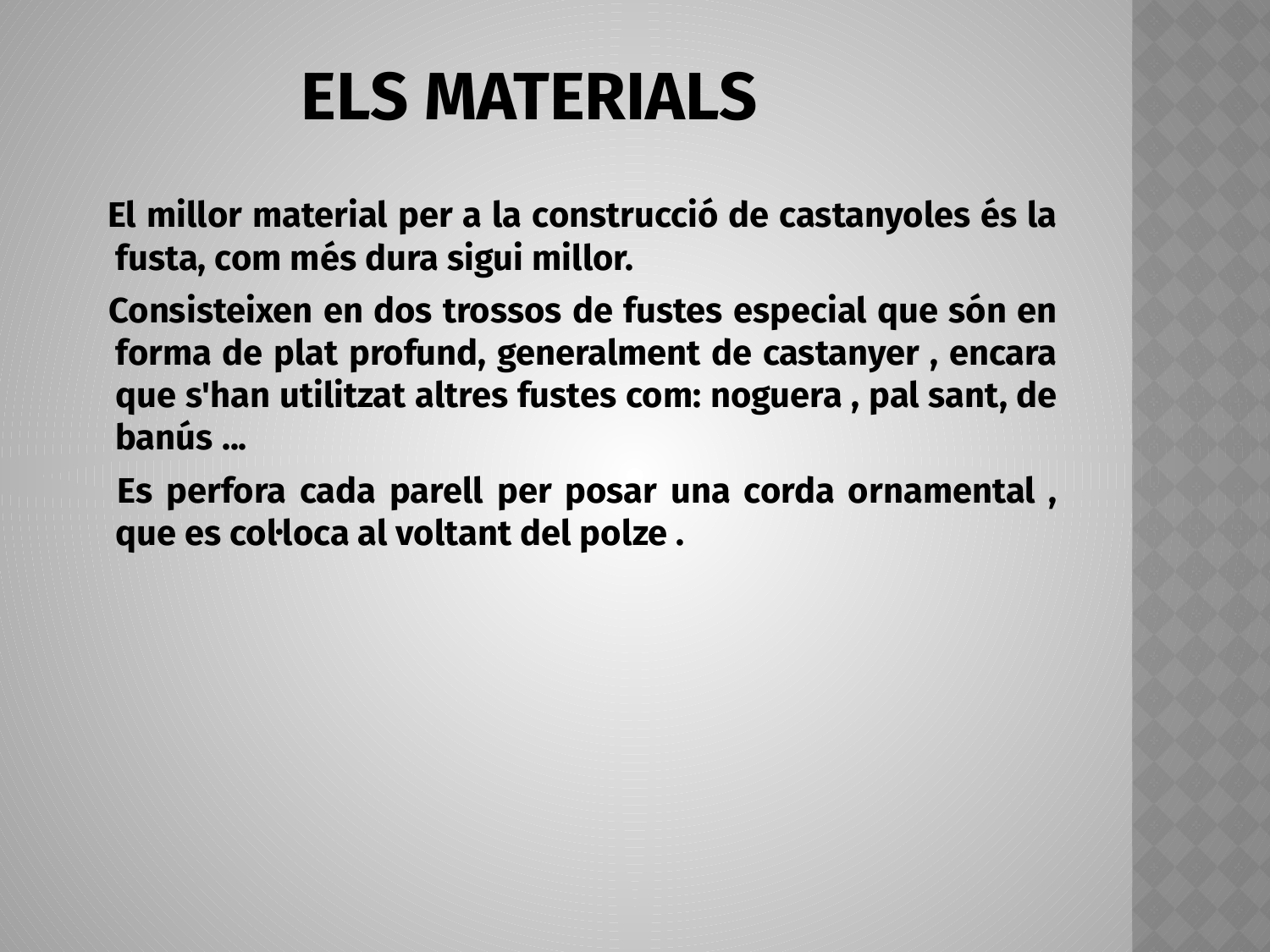

# ELS materials
   El millor material per a la construcció de castanyoles és la fusta, com més dura sigui millor.
   Consisteixen en dos trossos de fustes especial que són en forma de plat profund, generalment de castanyer , encara que s'han utilitzat altres fustes com: noguera , pal sant, de banús ...
   Es perfora cada parell per posar una corda ornamental , que es col·loca al voltant del polze .